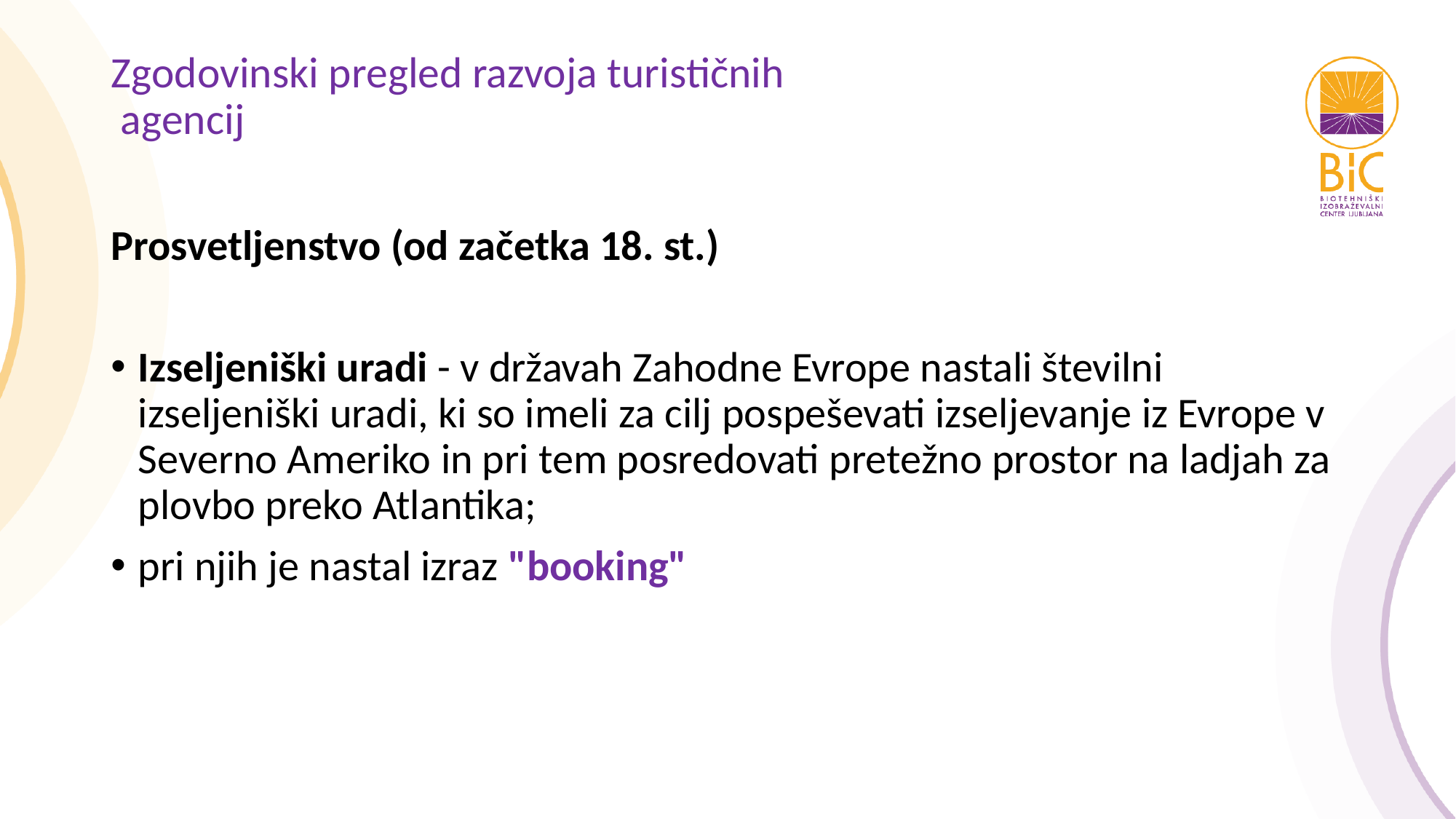

# Zgodovinski pregled razvoja turističnih agencij
Prosvetljenstvo (od začetka 18. st.)

Izseljeniški uradi - v državah Zahodne Evrope nastali številni izseljeniški uradi, ki so imeli za cilj pospeševati izseljevanje iz Evrope v Severno Ameriko in pri tem posredovati pretežno prostor na ladjah za plovbo preko Atlantika;
pri njih je nastal izraz "booking"